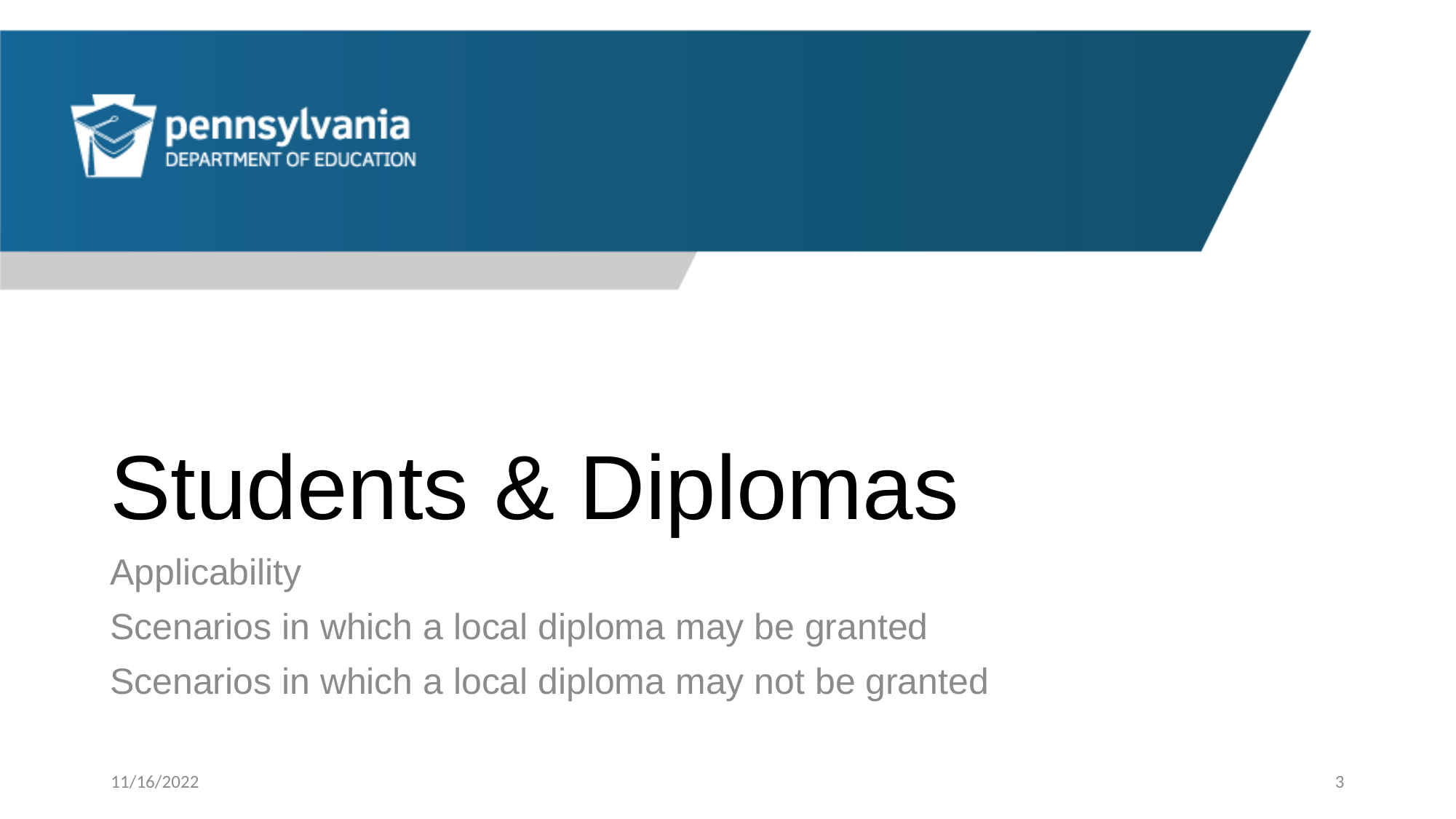

# Students & Diplomas
Applicability
Scenarios in which a local diploma may be granted
Scenarios in which a local diploma may not be granted
11/16/2022
3